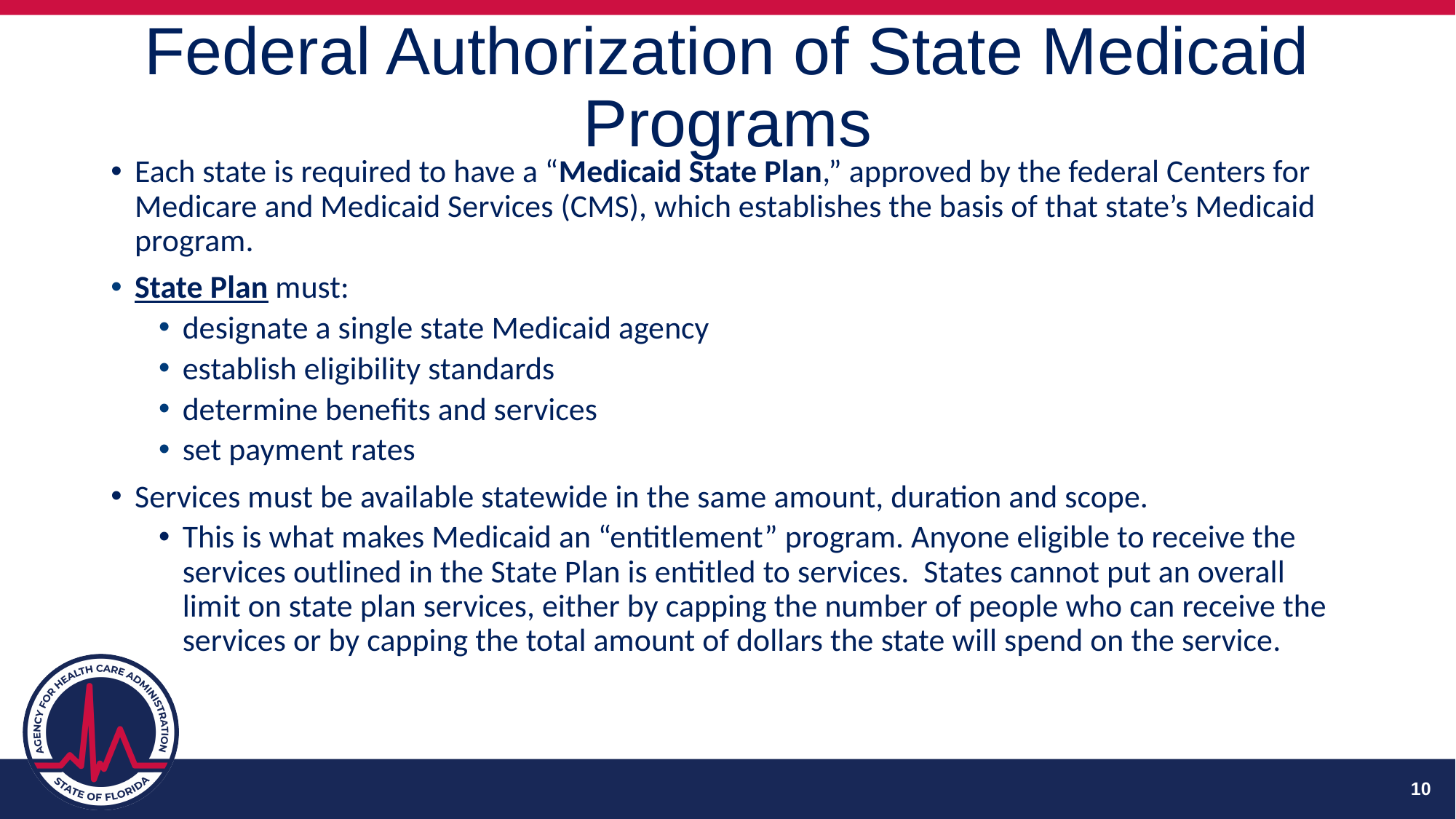

# Federal Authorization of State Medicaid Programs
Each state is required to have a “Medicaid State Plan,” approved by the federal Centers for Medicare and Medicaid Services (CMS), which establishes the basis of that state’s Medicaid program.
State Plan must:
designate a single state Medicaid agency
establish eligibility standards
determine benefits and services
set payment rates
Services must be available statewide in the same amount, duration and scope.
This is what makes Medicaid an “entitlement” program. Anyone eligible to receive the services outlined in the State Plan is entitled to services.  States cannot put an overall limit on state plan services, either by capping the number of people who can receive the services or by capping the total amount of dollars the state will spend on the service.

10